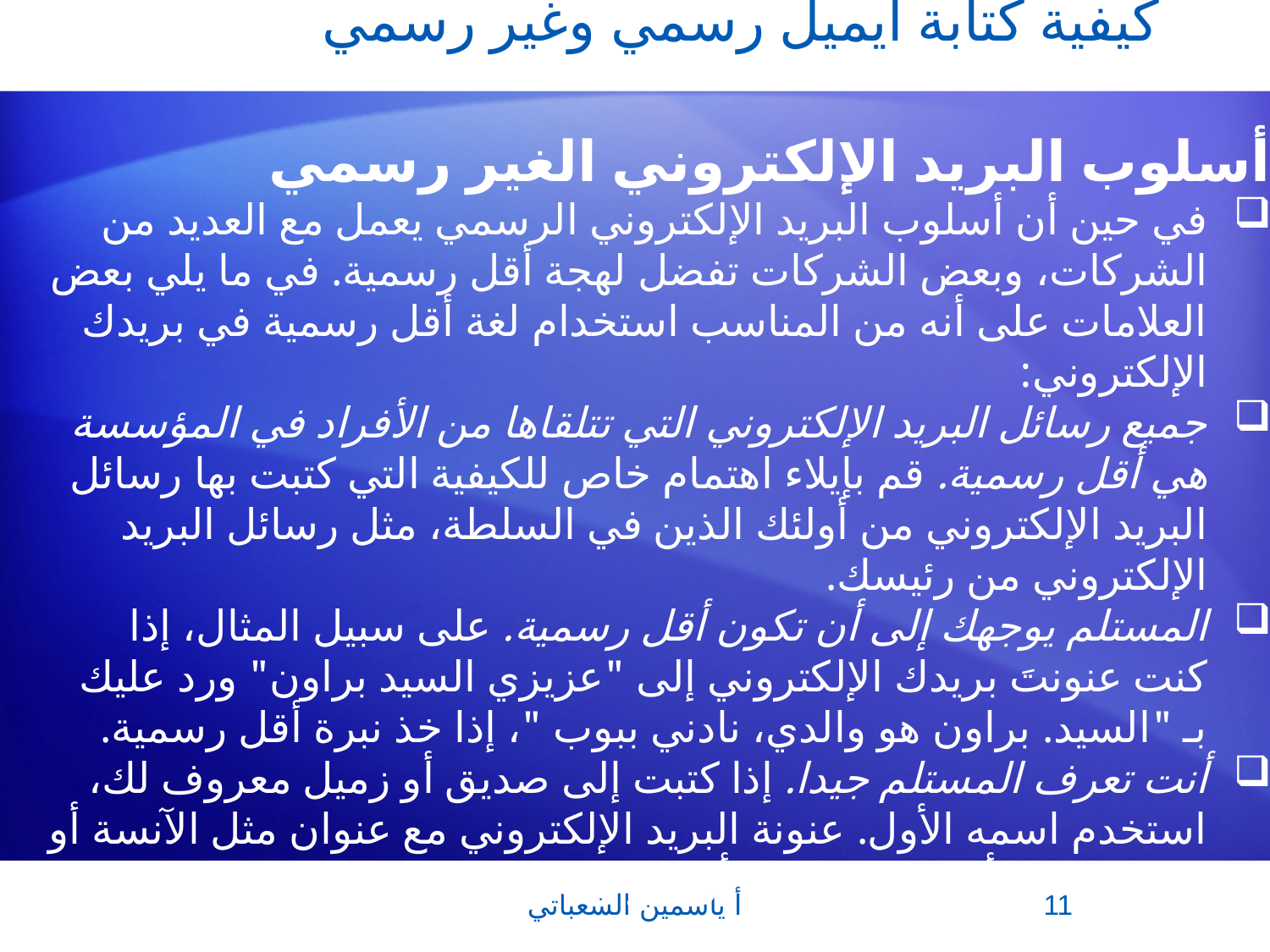

# كيفية كتابة ايميل رسمي وغير رسمي
أسلوب البريد الإلكتروني الغير رسمي
في حين أن أسلوب البريد الإلكتروني الرسمي يعمل مع العديد من الشركات، وبعض الشركات تفضل لهجة أقل رسمية. في ما يلي بعض العلامات على أنه من المناسب استخدام لغة أقل رسمية في بريدك الإلكتروني:
جميع رسائل البريد الإلكتروني التي تتلقاها من الأفراد في المؤسسة هي أقل رسمية. قم بإيلاء اهتمام خاص للكيفية التي كتبت بها رسائل البريد الإلكتروني من أولئك الذين في السلطة، مثل رسائل البريد الإلكتروني من رئيسك.
المستلم يوجهك إلى أن تكون أقل رسمية. على سبيل المثال، إذا كنت عنونتَ بريدك الإلكتروني إلى "عزيزي السيد براون" ورد عليك بـ "السيد. براون هو والدي، نادني ببوب "، إذا خذ نبرة أقل رسمية.
أنت تعرف المستلم جيدا. إذا كتبت إلى صديق أو زميل معروف لك، استخدم اسمه الأول. عنونة البريد الإلكتروني مع عنوان مثل الآنسة أو السيد يمكن أن تبدو محرجة أو غير ودية.
أ ياسمين الشعباتي
11